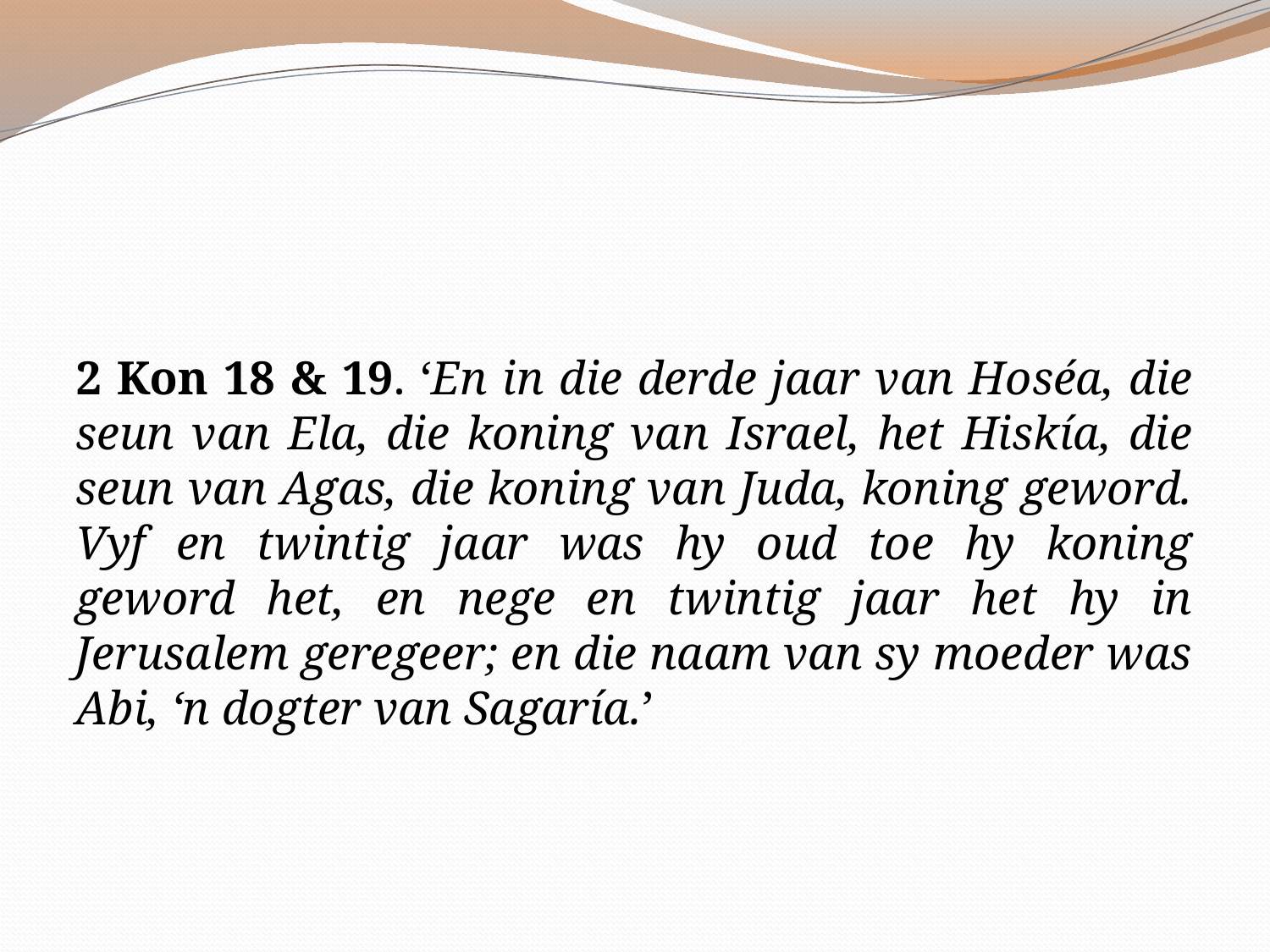

2 Kon 18 & 19. ‘En in die derde jaar van Hoséa, die seun van Ela, die koning van Israel, het Hiskía, die seun van Agas, die koning van Juda, koning geword. Vyf en twintig jaar was hy oud toe hy koning geword het, en nege en twintig jaar het hy in Jerusalem geregeer; en die naam van sy moeder was Abi, ‘n dogter van Sagaría.’